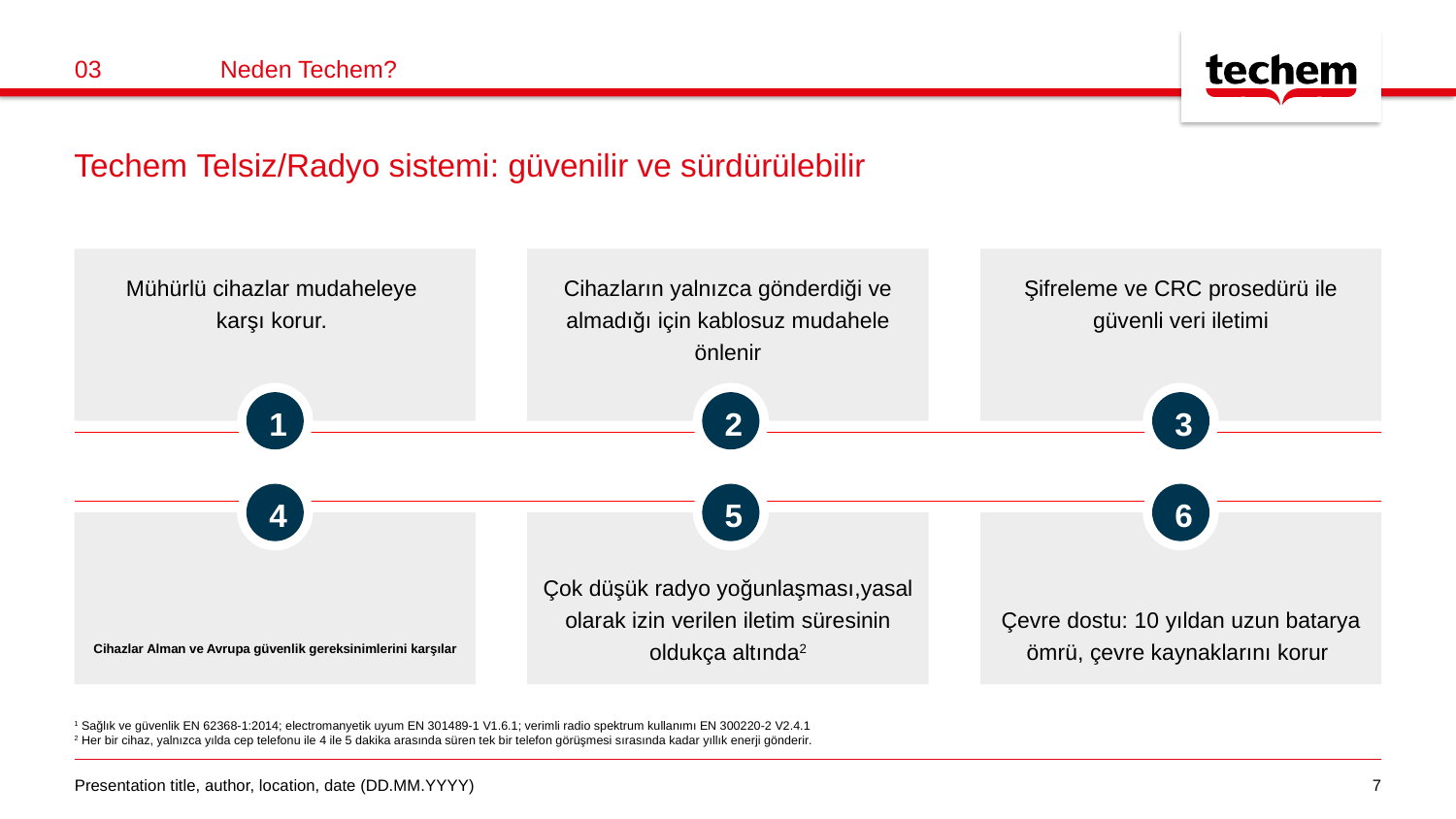

03	Neden Techem?
# Techem Telsiz/Radyo sistemi: güvenilir ve sürdürülebilir
Mühürlü cihazlar mudaheleye
karşı korur.
Cihazların yalnızca gönderdiği ve almadığı için kablosuz mudahele önlenir
Şifreleme ve CRC prosedürü ile güvenli veri iletimi

1
2
3

4
5
6
Cihazlar Alman ve Avrupa güvenlik gereksinimlerini karşılar

Çok düşük radyo yoğunlaşması,yasal olarak izin verilen iletim süresinin oldukça altında2
Çevre dostu: 10 yıldan uzun batarya ömrü, çevre kaynaklarını korur
1 Sağlık ve güvenlik EN 62368-1:2014; electromanyetik uyum EN 301489-1 V1.6.1; verimli radio spektrum kullanımı EN 300220-2 V2.4.1
2 Her bir cihaz, yalnızca yılda cep telefonu ile 4 ile 5 dakika arasında süren tek bir telefon görüşmesi sırasında kadar yıllık enerji gönderir.
Presentation title, author, location, date (DD.MM.YYYY)
7